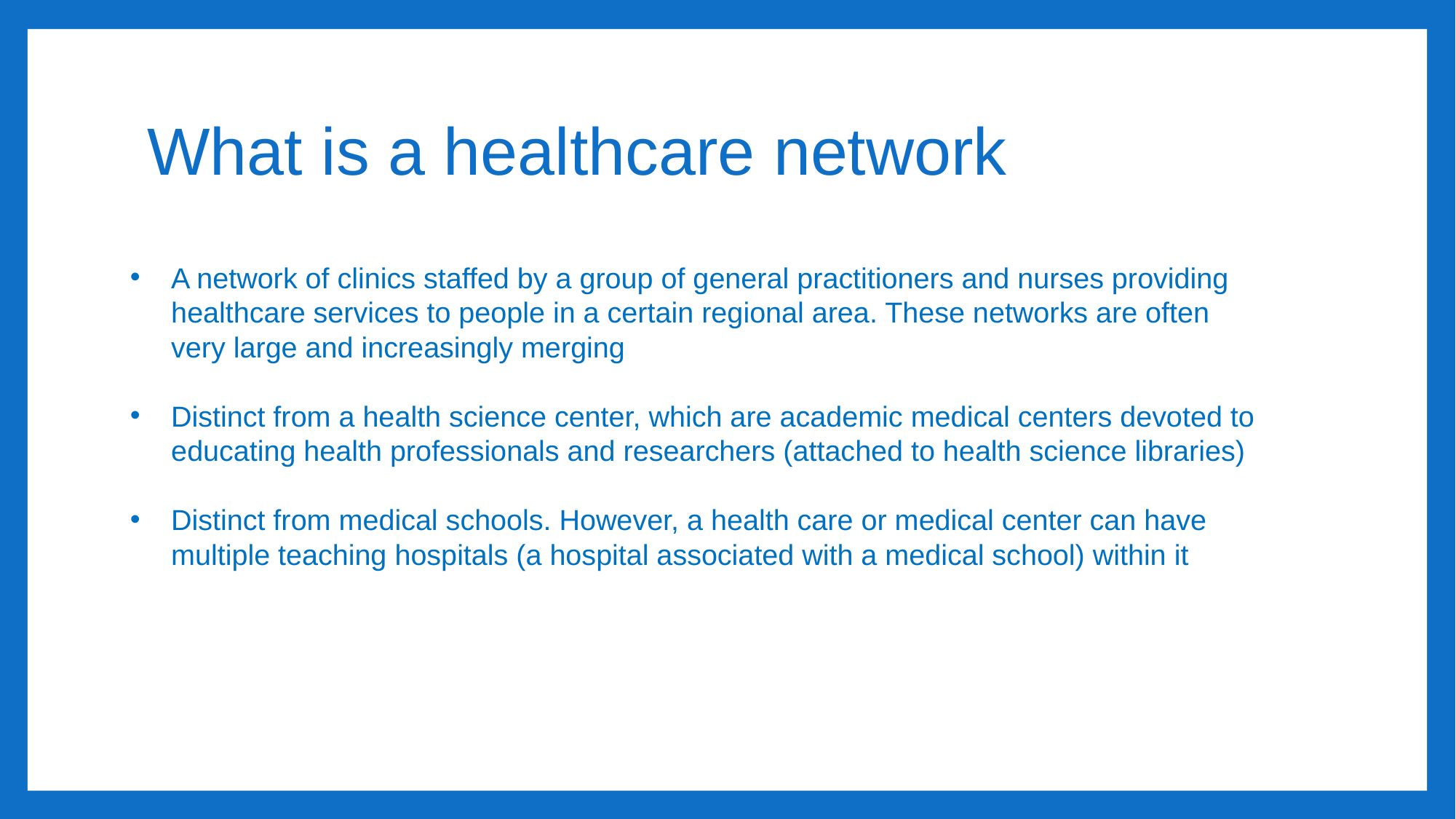

# What is a healthcare network
A network of clinics staffed by a group of general practitioners and nurses providing healthcare services to people in a certain regional area. These networks are often very large and increasingly merging
Distinct from a health science center, which are academic medical centers devoted to educating health professionals and researchers (attached to health science libraries)
Distinct from medical schools. However, a health care or medical center can have multiple teaching hospitals (a hospital associated with a medical school) within it